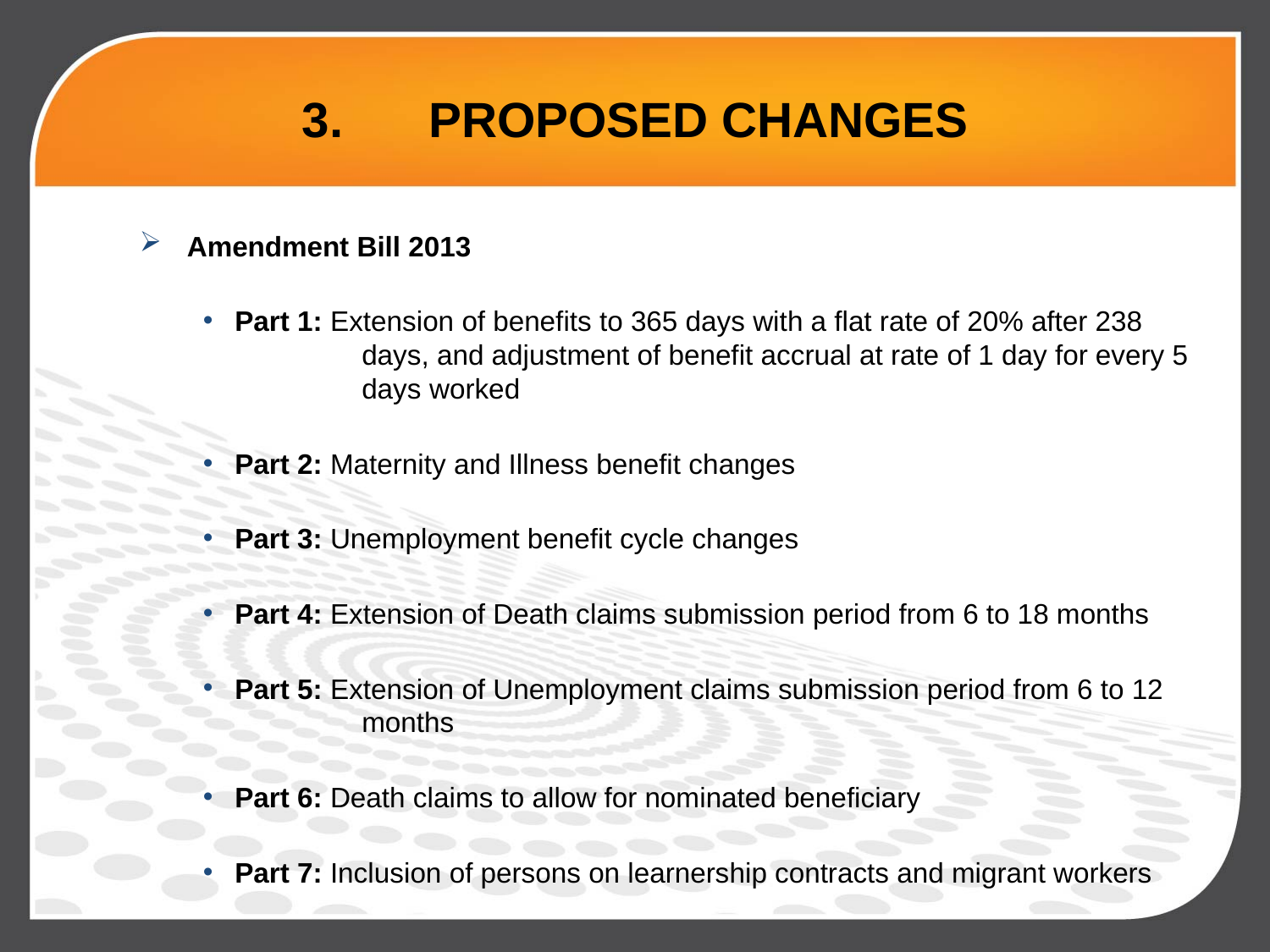

# 3. 	PROPOSED CHANGES
 Amendment Bill 2013

Part 1: Extension of benefits to 365 days with a flat rate of 20% after 238 	days, and adjustment of benefit accrual at rate of 1 day for every 5   	days worked

Part 2: Maternity and Illness benefit changes

Part 3: Unemployment benefit cycle changes

Part 4: Extension of Death claims submission period from 6 to 18 months

Part 5: Extension of Unemployment claims submission period from 6 to 12 	months

Part 6: Death claims to allow for nominated beneficiary

Part 7: Inclusion of persons on learnership contracts and migrant workers